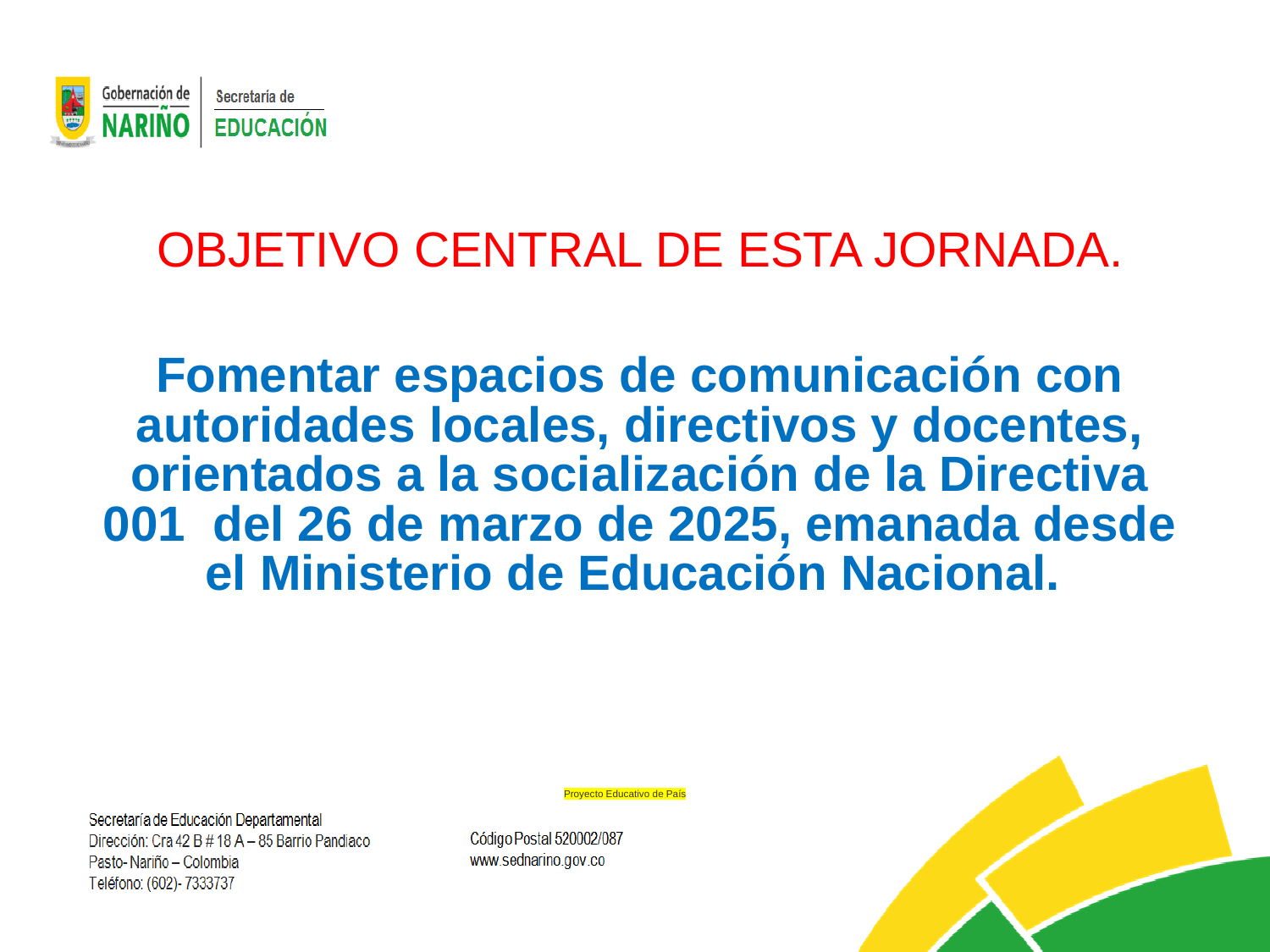

OBJETIVO CENTRAL DE ESTA JORNADA.

Fomentar espacios de comunicación con autoridades locales, directivos y docentes, orientados a la socialización de la Directiva 001  del 26 de marzo de 2025, emanada desde el Ministerio de Educación Nacional.

# Proyecto Educativo de País